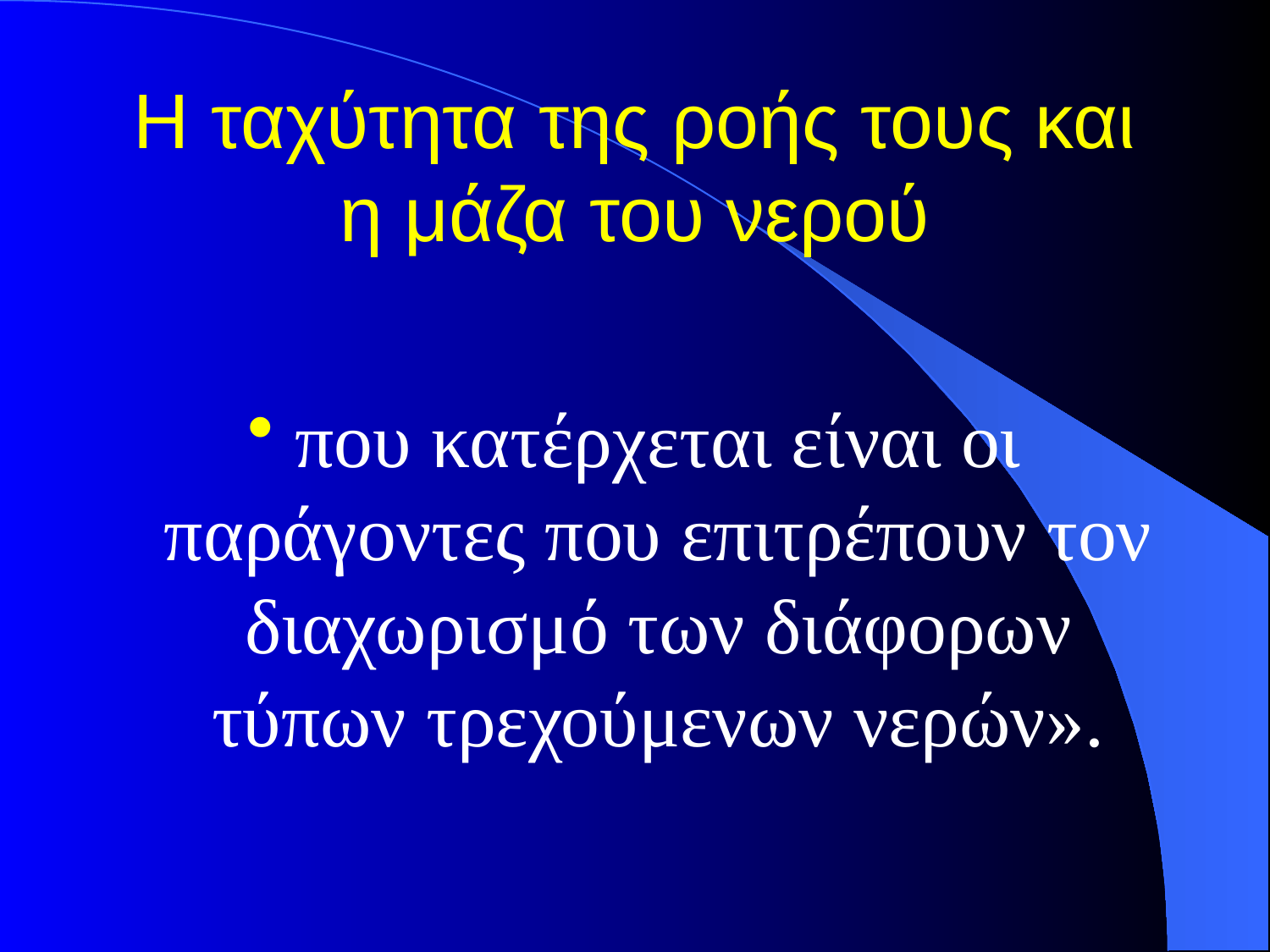

# Η ταχύτητα της ροής τους και η μάζα του νερού

που κατέρχεται είναι οι παράγοντες που επιτρέπουν τον διαχωρισμό των διάφορων τύπων τρεχούμενων νερών».